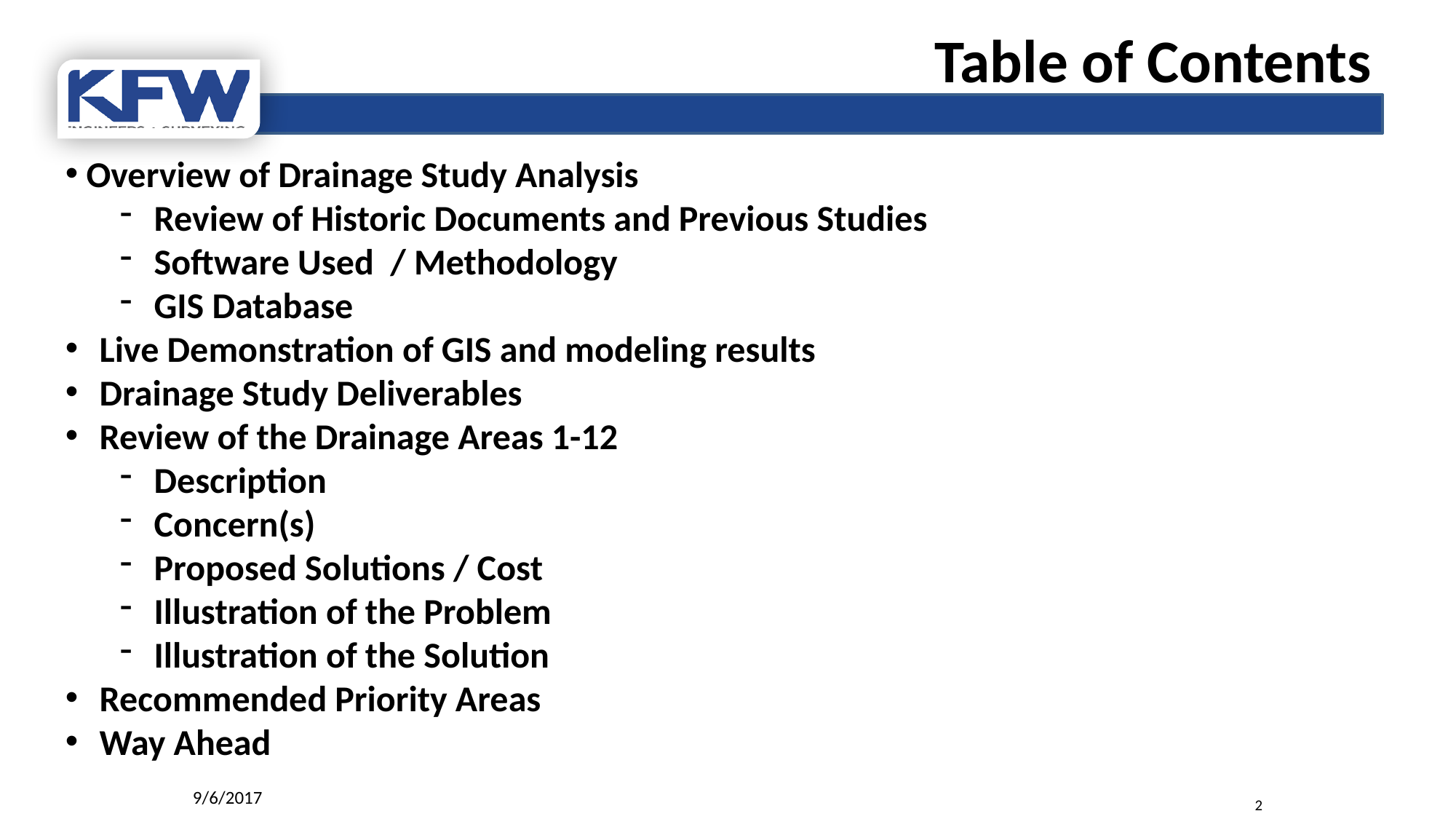

Table of Contents
 Overview of Drainage Study Analysis
Review of Historic Documents and Previous Studies
Software Used  / Methodology
GIS Database
Live Demonstration of GIS and modeling results
Drainage Study Deliverables
Review of the Drainage Areas 1-12
Description
Concern(s)
Proposed Solutions / Cost
Illustration of the Problem
Illustration of the Solution
Recommended Priority Areas
Way Ahead

9/6/2017
2